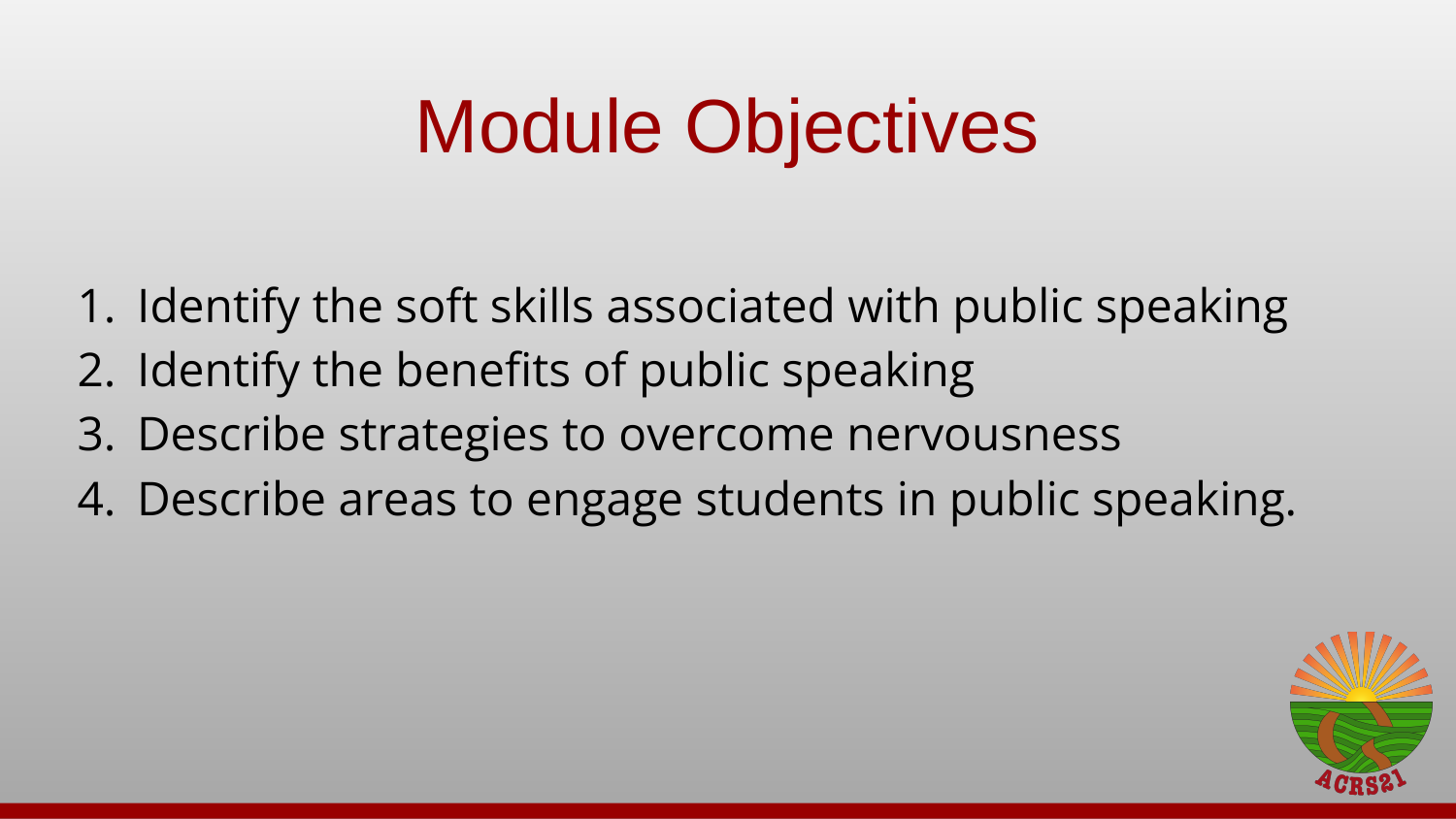

# Module Objectives
Identify the soft skills associated with public speaking
Identify the benefits of public speaking
Describe strategies to overcome nervousness
Describe areas to engage students in public speaking.